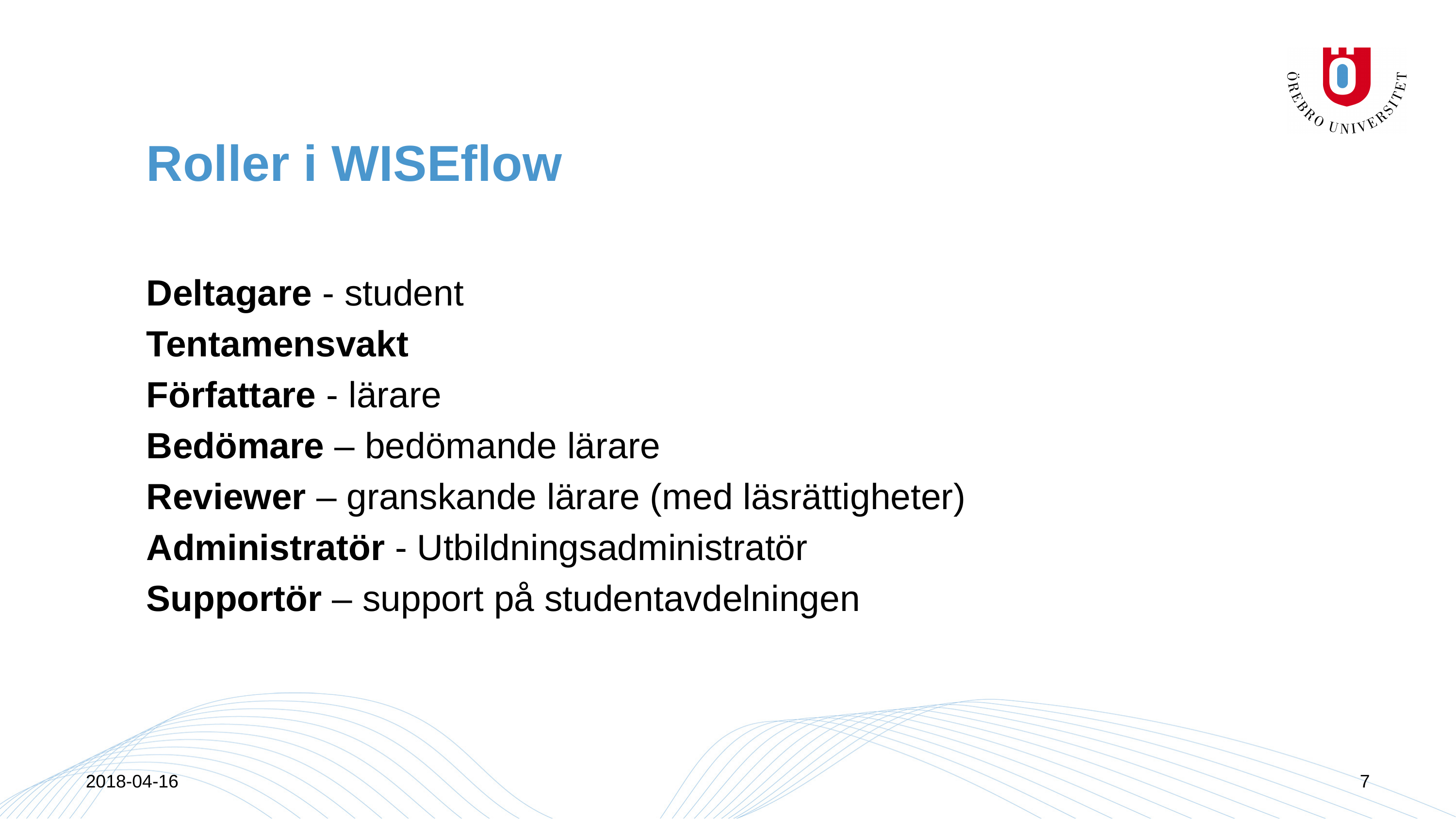

# Roller i WISEflow
Deltagare - student
Tentamensvakt
Författare - lärare
Bedömare – bedömande lärare
Reviewer – granskande lärare (med läsrättigheter)
Administratör - Utbildningsadministratör
Supportör – support på studentavdelningen
2018-04-16
7